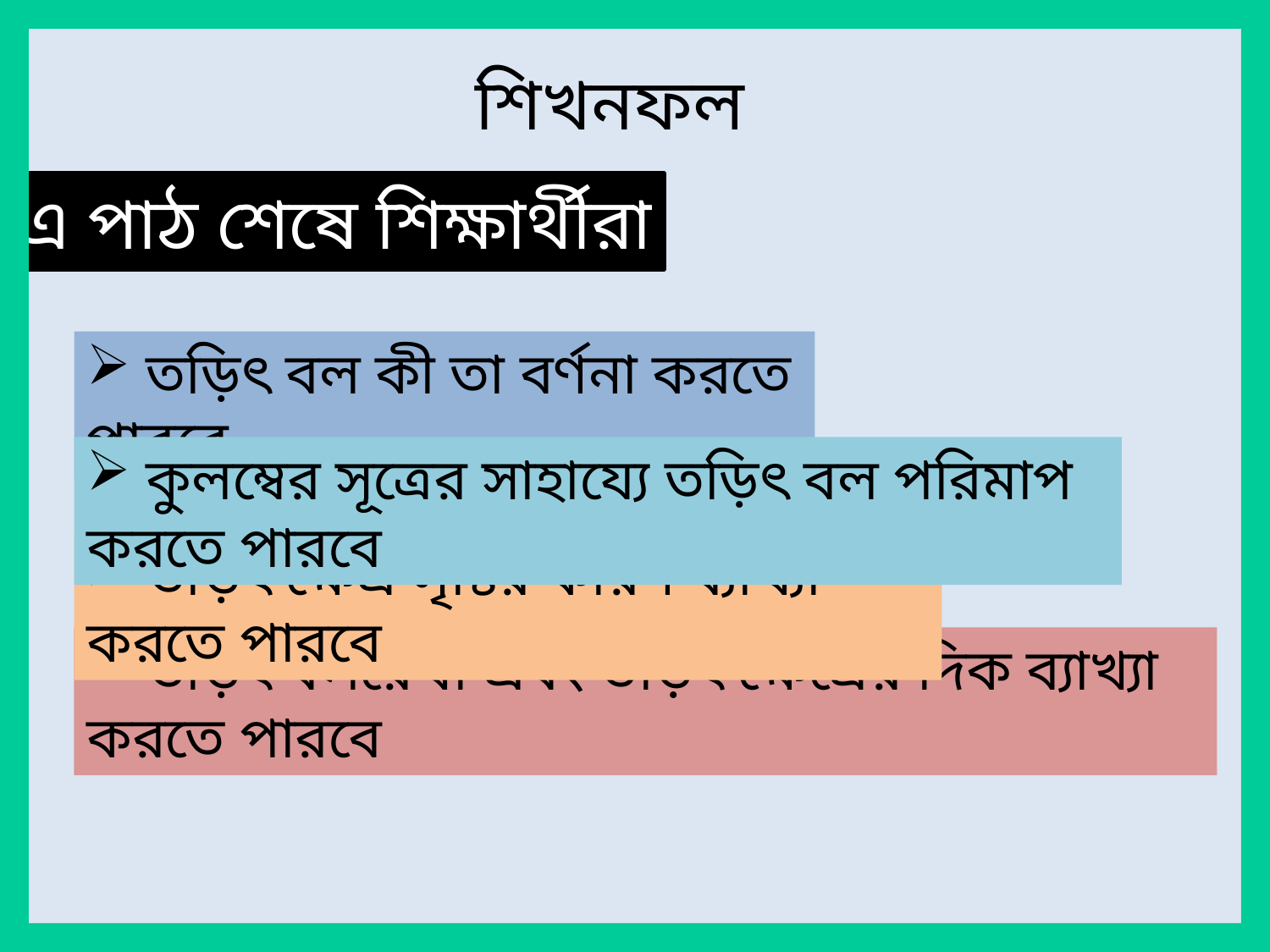

শিখনফল
এ পাঠ শেষে শিক্ষার্থীরা
 তড়িৎ বল কী তা বর্ণনা করতে পারবে
 কুলম্বের সূত্রের সাহায্যে তড়িৎ বল পরিমাপ করতে পারবে
 তড়িৎ ক্ষেত্র সৃষ্টির কারণ ব্যাখ্যা করতে পারবে
 তড়িৎ বলরেখা এবং তড়িৎ ক্ষেত্রের দিক ব্যাখ্যা করতে পারবে